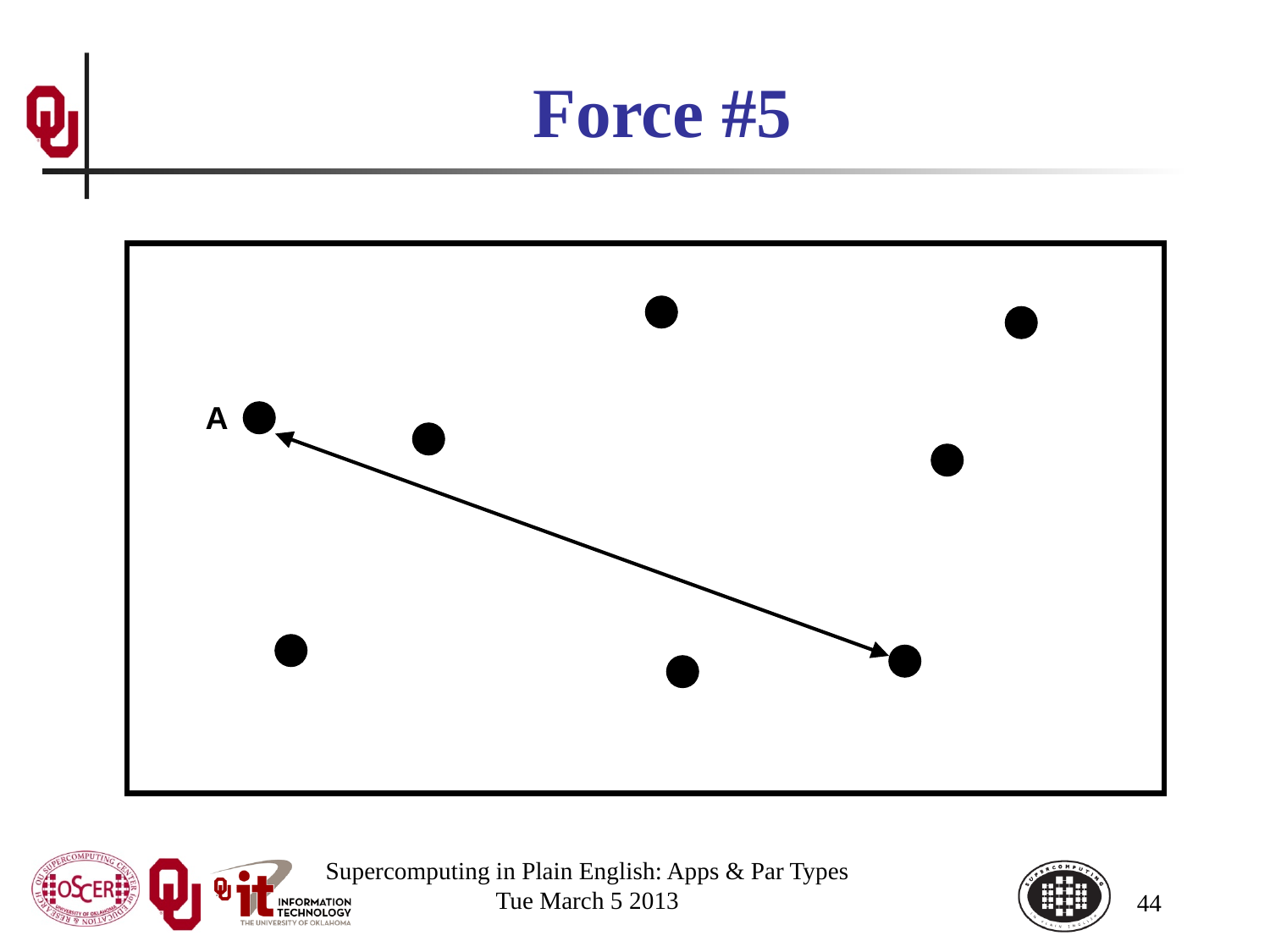

# Force #5

A

Supercomputing in Plain English: Apps & Par Types
Tue March 5 2013
44